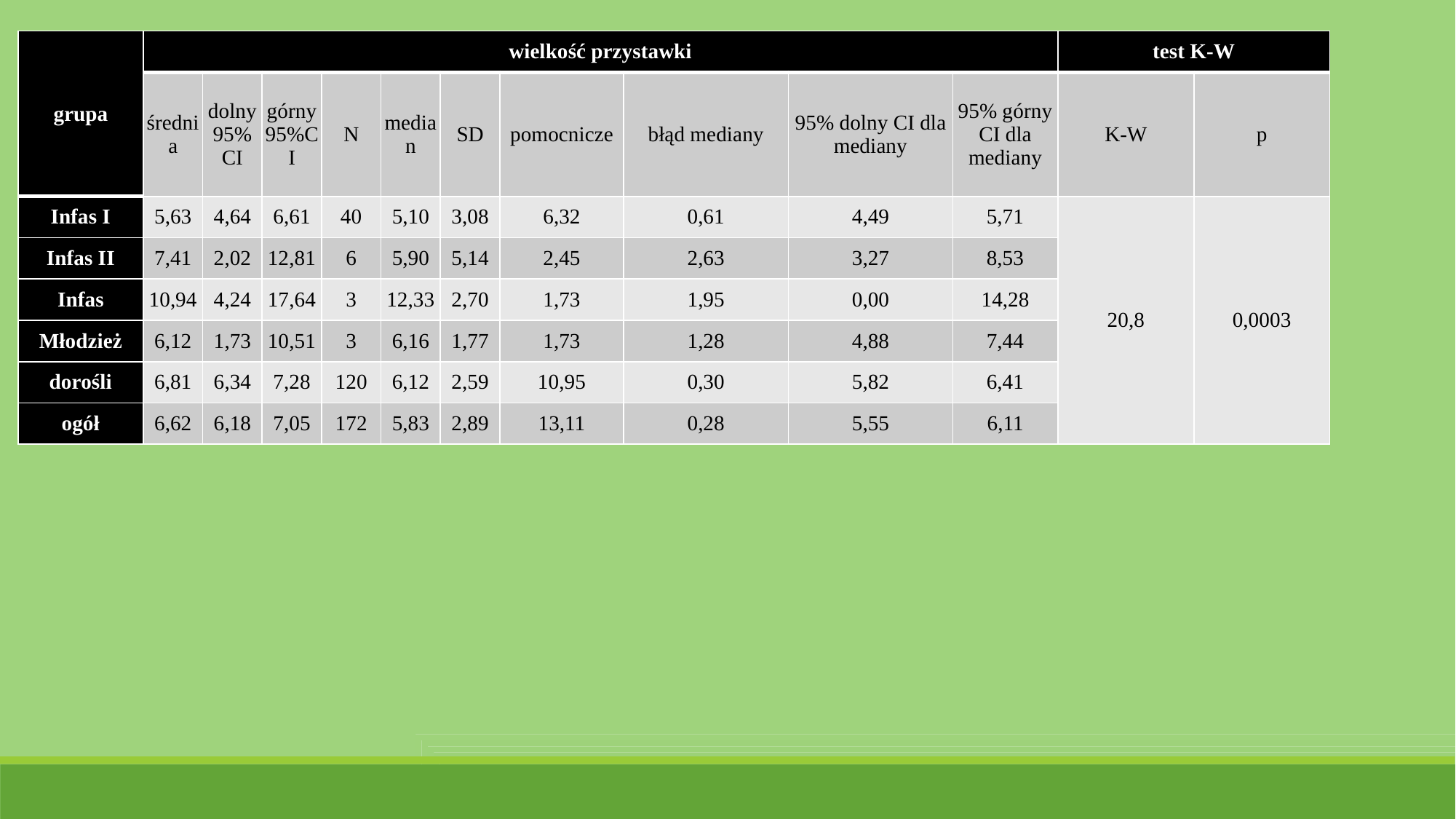

| grupa | wielkość przystawki |  |  |  |  |  |  |  |  |  | test K-W |  |
| --- | --- | --- | --- | --- | --- | --- | --- | --- | --- | --- | --- | --- |
|  | średnia | dolny 95% CI | górny 95%CI | N | median | SD | pomocnicze | błąd mediany | 95% dolny CI dla mediany | 95% górny CI dla mediany | K-W | p |
| Infas I | 5,63 | 4,64 | 6,61 | 40 | 5,10 | 3,08 | 6,32 | 0,61 | 4,49 | 5,71 | 20,8 | 0,0003 |
| Infas II | 7,41 | 2,02 | 12,81 | 6 | 5,90 | 5,14 | 2,45 | 2,63 | 3,27 | 8,53 |  |  |
| Infas | 10,94 | 4,24 | 17,64 | 3 | 12,33 | 2,70 | 1,73 | 1,95 | 0,00 | 14,28 |  |  |
| Młodzież | 6,12 | 1,73 | 10,51 | 3 | 6,16 | 1,77 | 1,73 | 1,28 | 4,88 | 7,44 |  |  |
| dorośli | 6,81 | 6,34 | 7,28 | 120 | 6,12 | 2,59 | 10,95 | 0,30 | 5,82 | 6,41 |  |  |
| ogół | 6,62 | 6,18 | 7,05 | 172 | 5,83 | 2,89 | 13,11 | 0,28 | 5,55 | 6,11 |  |  |